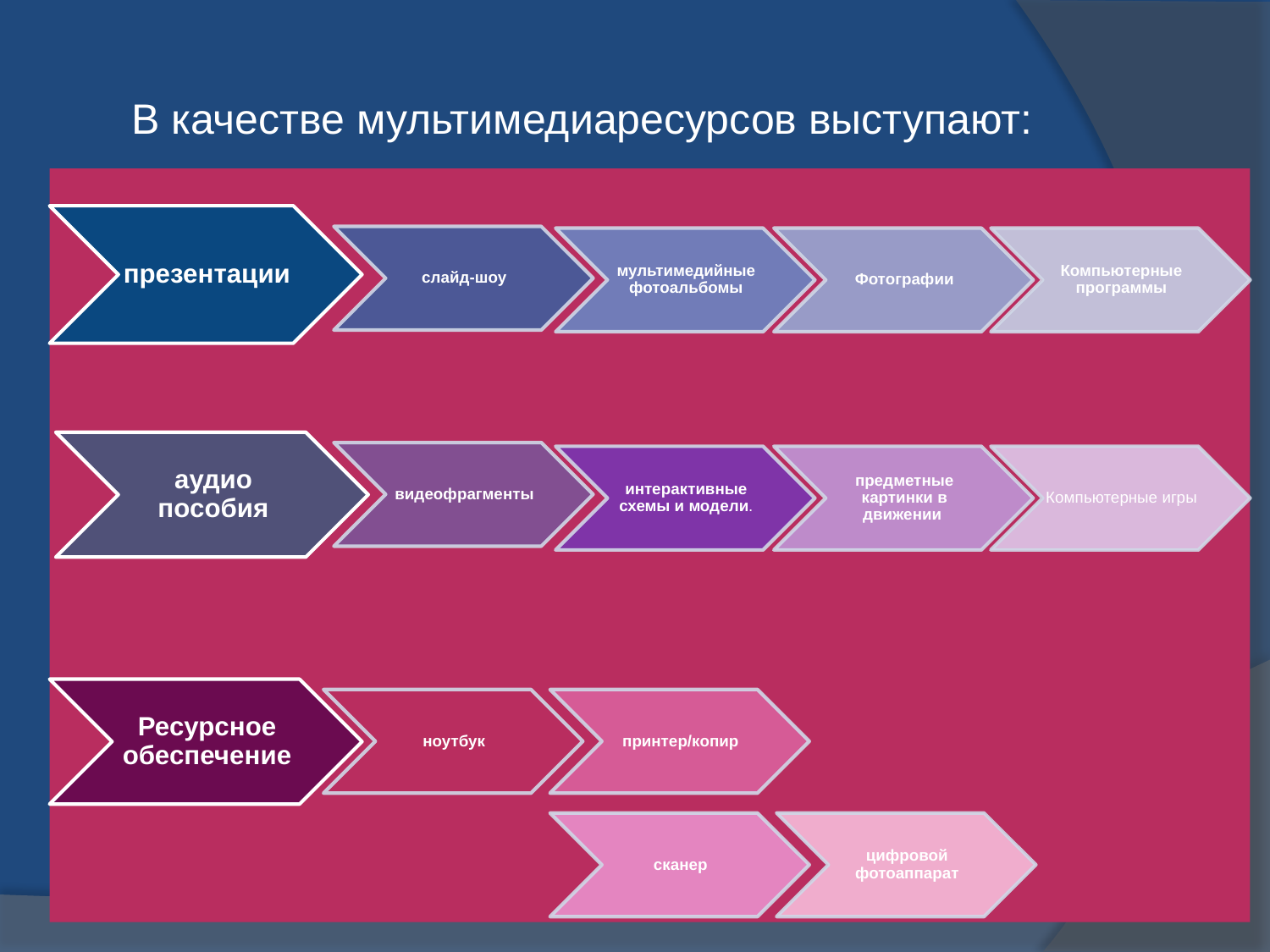

# В качестве мультимедиаресурсов выступают:
презентации
слайд-шоу
мультимедийные фотоальбомы
Фотографии
Компьютерные программы
аудио пособия
видеофрагменты
интерактивные схемы и модели.
предметные картинки в движении
Компьютерные игры
Ресурсное обеспечение
ноутбук
принтер/копир
сканер
цифровой фотоаппарат